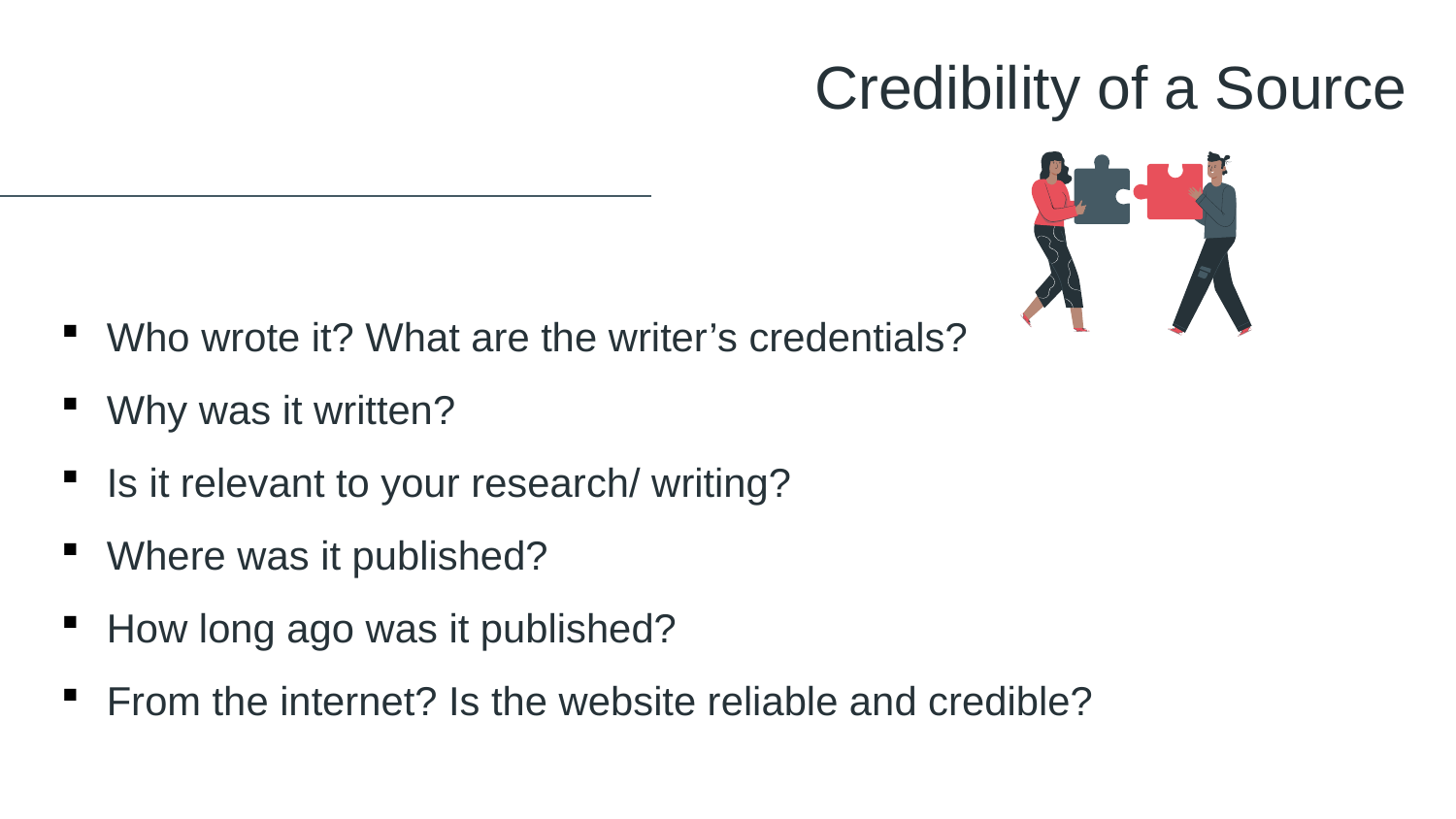

# Credibility of a Source

Who wrote it? What are the writer’s credentials?
Why was it written?
Is it relevant to your research/ writing?
Where was it published?
How long ago was it published?
From the internet? Is the website reliable and credible?